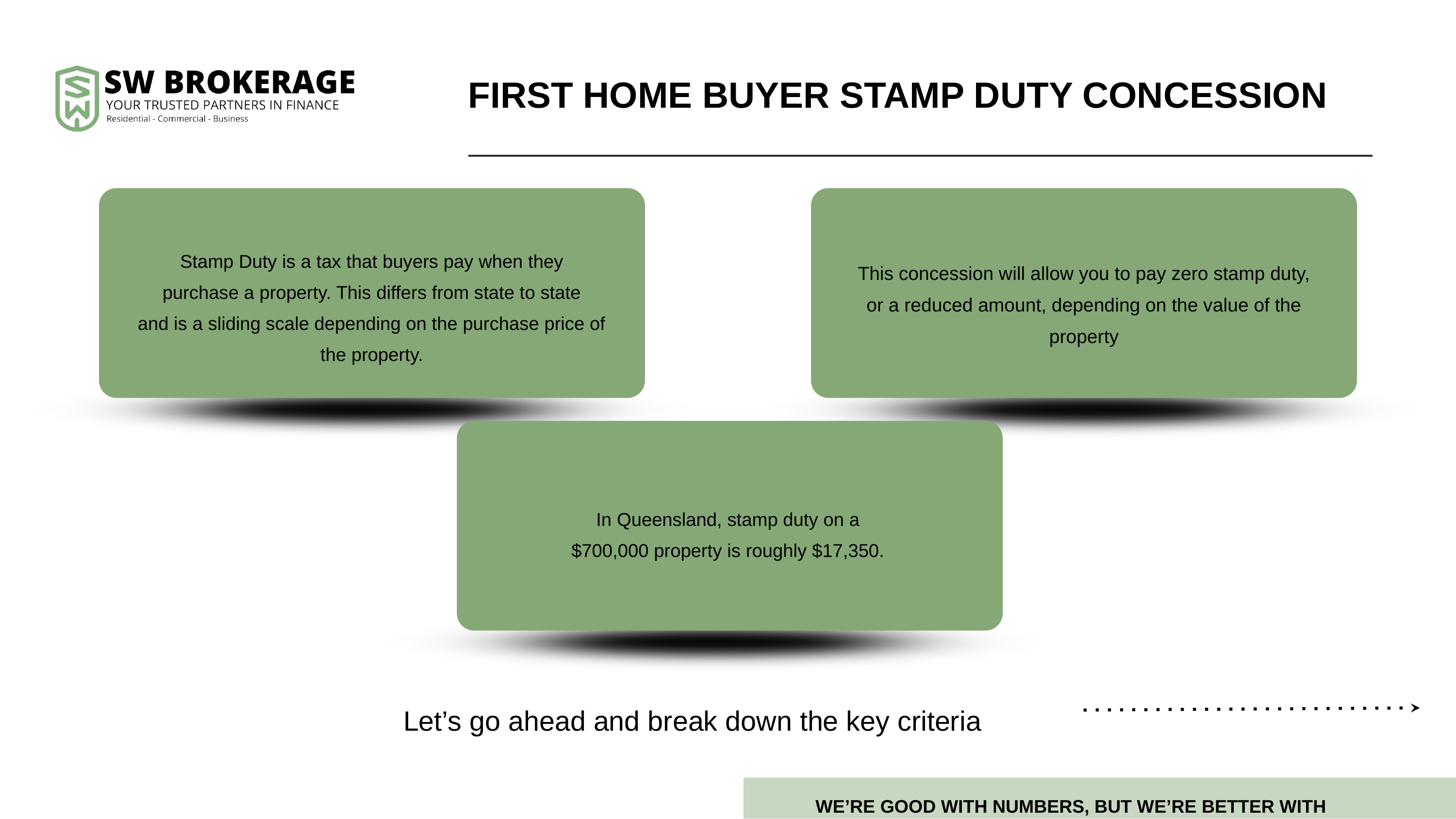

FIRST HOME BUYER STAMP DUTY CONCESSION

Stamp Duty is a tax that buyers pay when they
purchase a property. This differs from state to state
and is a sliding scale depending on the purchase price of the property.
This concession will allow you to pay zero stamp duty, or a reduced amount, depending on the value of the property

In Queensland, stamp duty on a
$700,000 property is roughly $17,350.

Let’s go ahead and break down the key criteria

WE’RE GOOD WITH NUMBERS, BUT WE’RE BETTER WITH PEOPLE